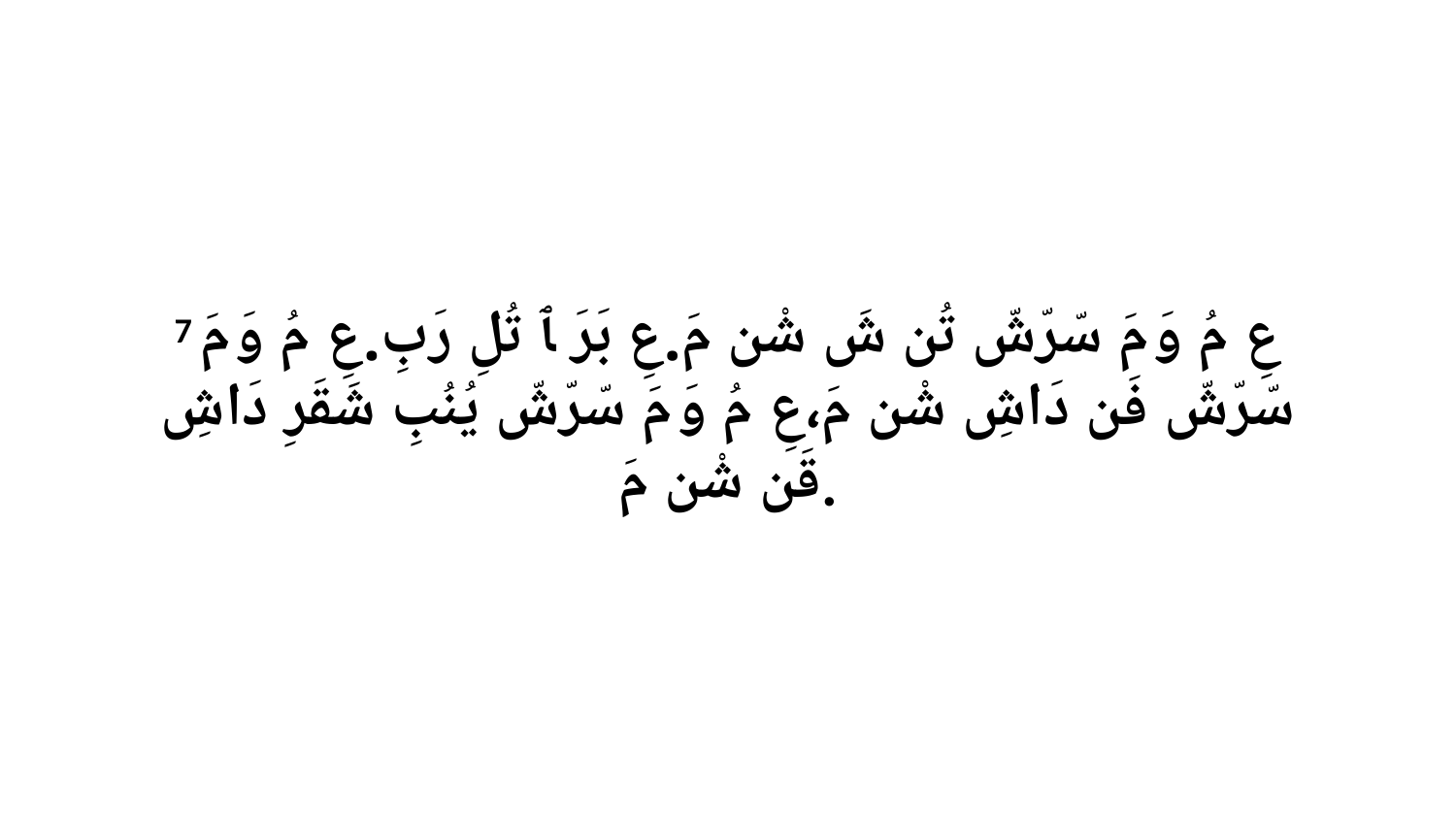

7 عِ مُ وَ مَ سّرّشّ تُن شَ شْن مَ.عِ بَرَ ﭑ تُلِ رَبِ.عِ مُ وَ مَ سّرّشّ فَن دَاشِ شْن مَ،عِ مُ وَ مَ سّرّشّ يُنُبِ شَقَرِ دَاشِ قَن شْن مَ.